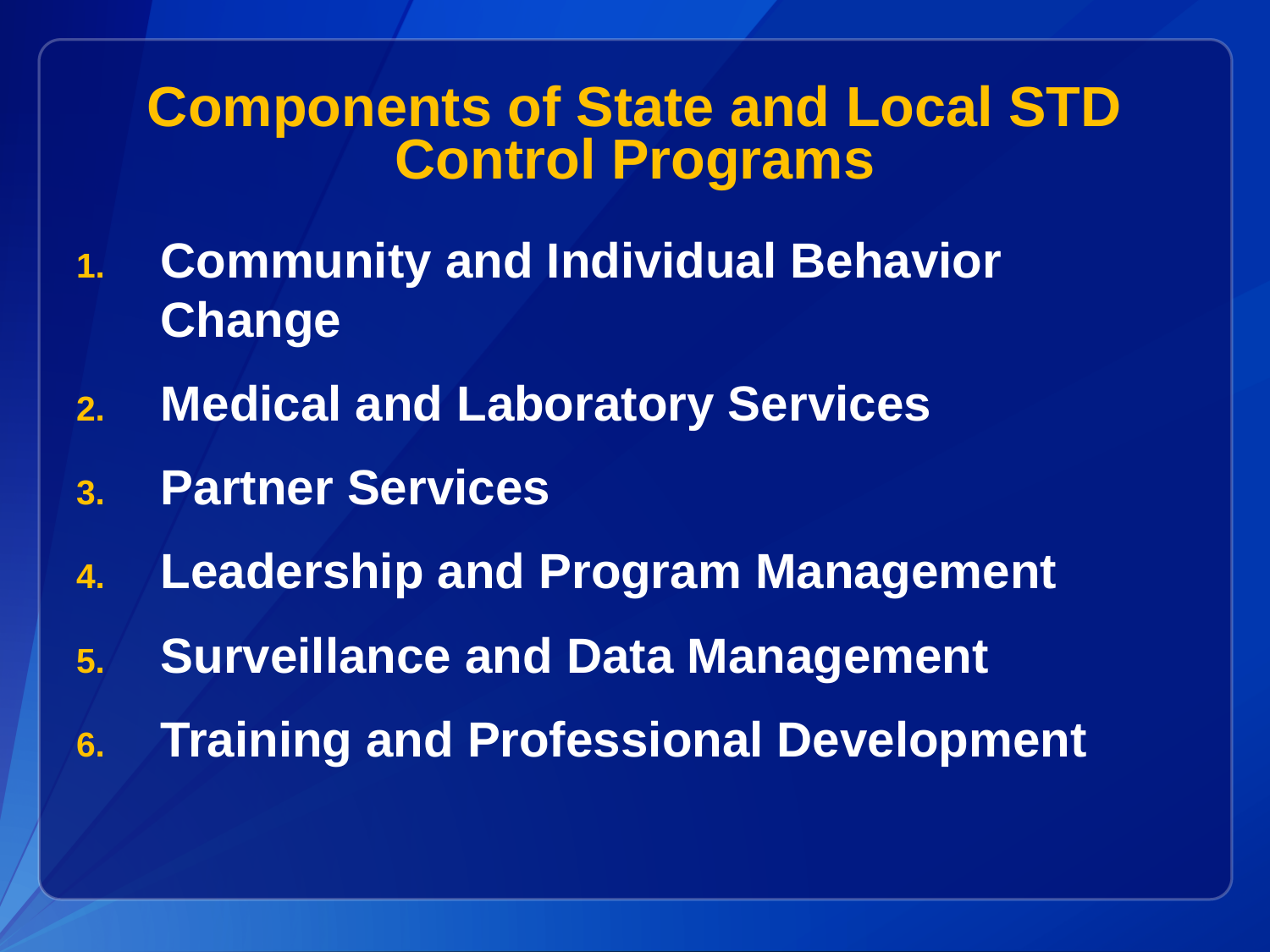

# Components of State and Local STD Control Programs
Community and Individual Behavior Change
Medical and Laboratory Services
Partner Services
Leadership and Program Management
Surveillance and Data Management
Training and Professional Development